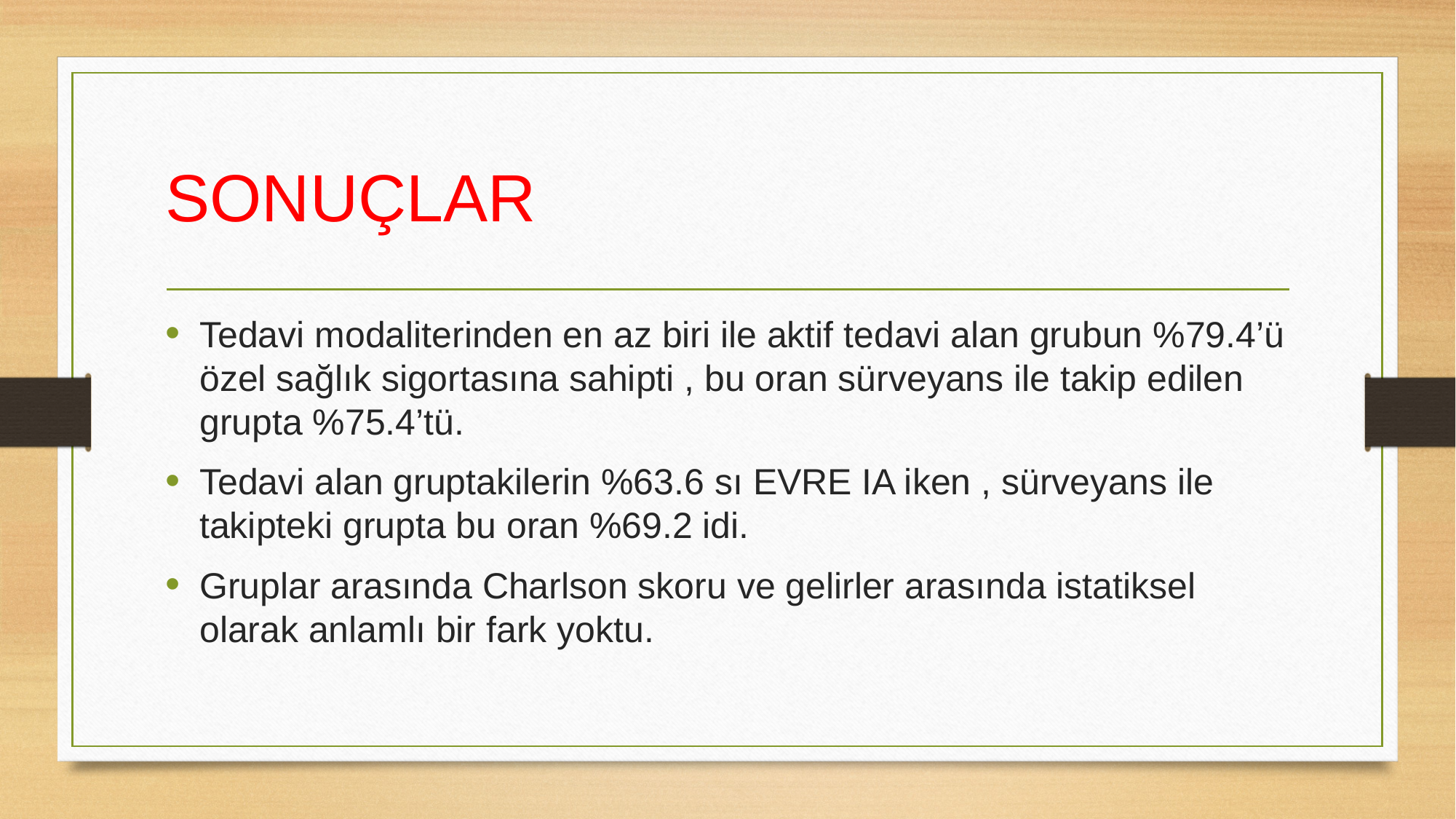

# SONUÇLAR
Tedavi modaliterinden en az biri ile aktif tedavi alan grubun %79.4’ü özel sağlık sigortasına sahipti , bu oran sürveyans ile takip edilen grupta %75.4’tü.
Tedavi alan gruptakilerin %63.6 sı EVRE IA iken , sürveyans ile takipteki grupta bu oran %69.2 idi.
Gruplar arasında Charlson skoru ve gelirler arasında istatiksel olarak anlamlı bir fark yoktu.